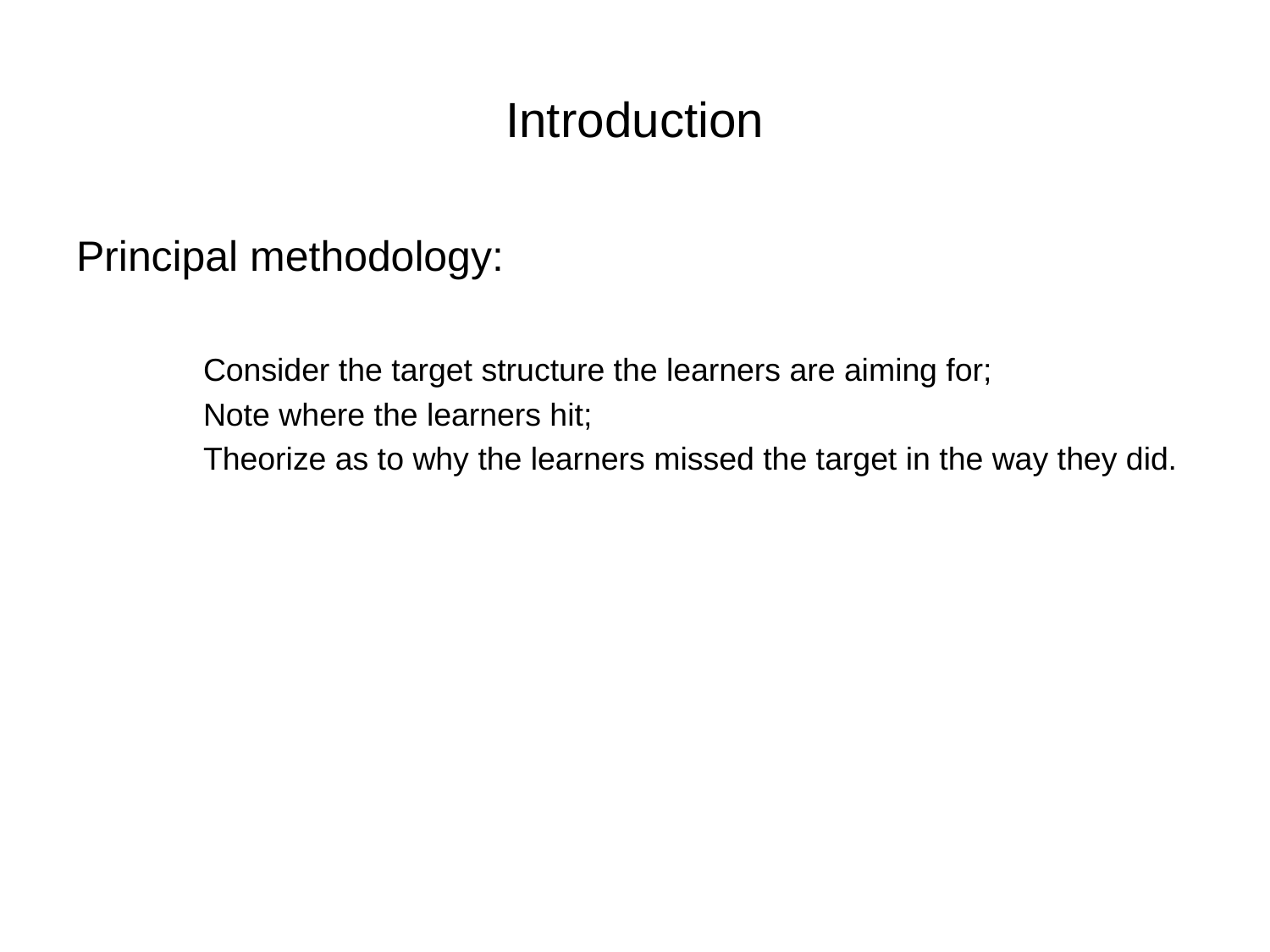

# Introduction
Principal methodology:

	Consider the target structure the learners are aiming for;
	Note where the learners hit;
	Theorize as to why the learners missed the target in the way they did.